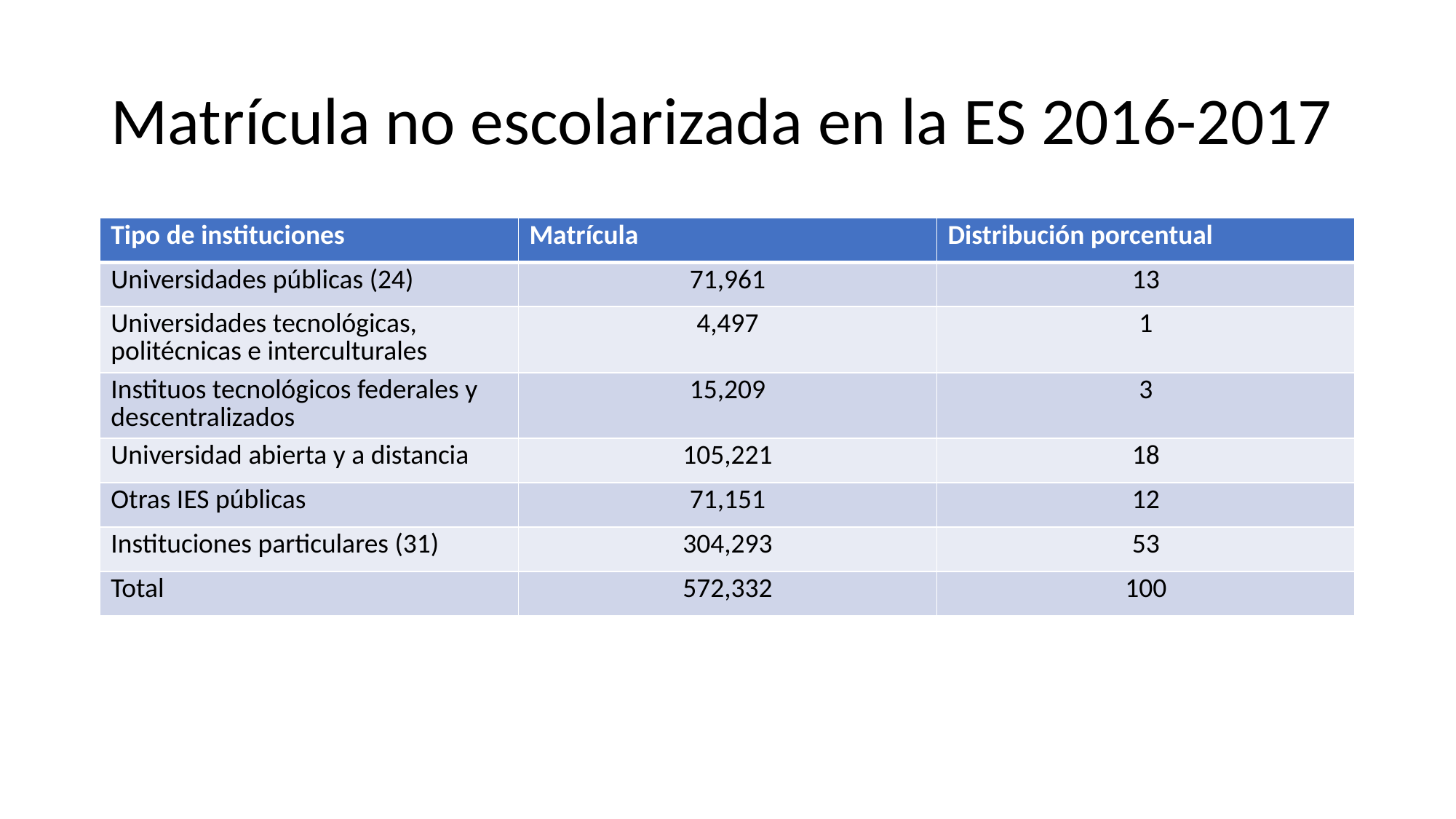

# Matrícula no escolarizada en la ES 2016-2017
| Tipo de instituciones | Matrícula | Distribución porcentual |
| --- | --- | --- |
| Universidades públicas (24) | 71,961 | 13 |
| Universidades tecnológicas, politécnicas e interculturales | 4,497 | 1 |
| Instituos tecnológicos federales y descentralizados | 15,209 | 3 |
| Universidad abierta y a distancia | 105,221 | 18 |
| Otras IES públicas | 71,151 | 12 |
| Instituciones particulares (31) | 304,293 | 53 |
| Total | 572,332 | 100 |